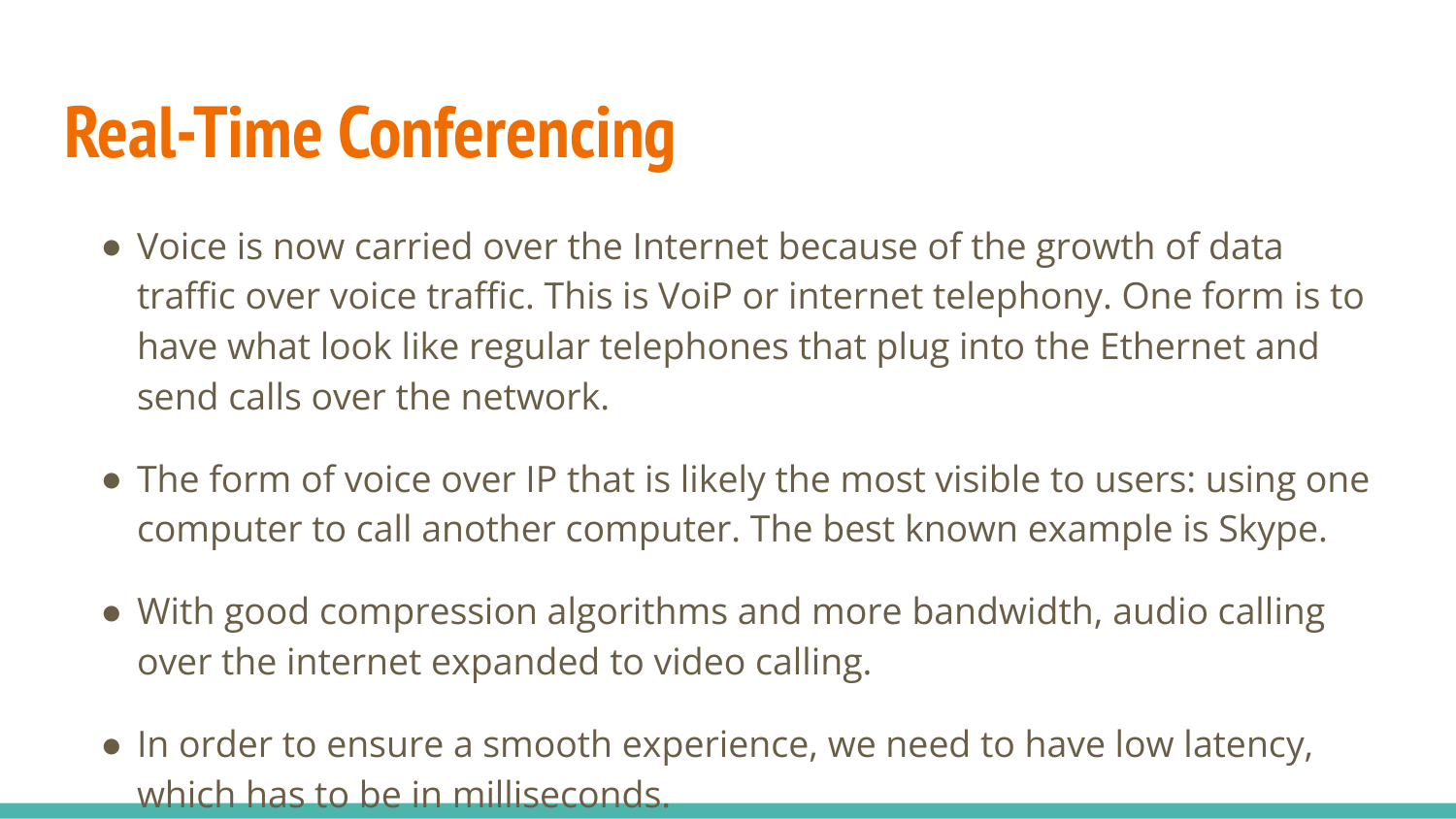

# Real-Time Conferencing
Voice is now carried over the Internet because of the growth of data traffic over voice traffic. This is VoiP or internet telephony. One form is to have what look like regular telephones that plug into the Ethernet and send calls over the network.
The form of voice over IP that is likely the most visible to users: using one computer to call another computer. The best known example is Skype.
With good compression algorithms and more bandwidth, audio calling over the internet expanded to video calling.
In order to ensure a smooth experience, we need to have low latency, which has to be in milliseconds.